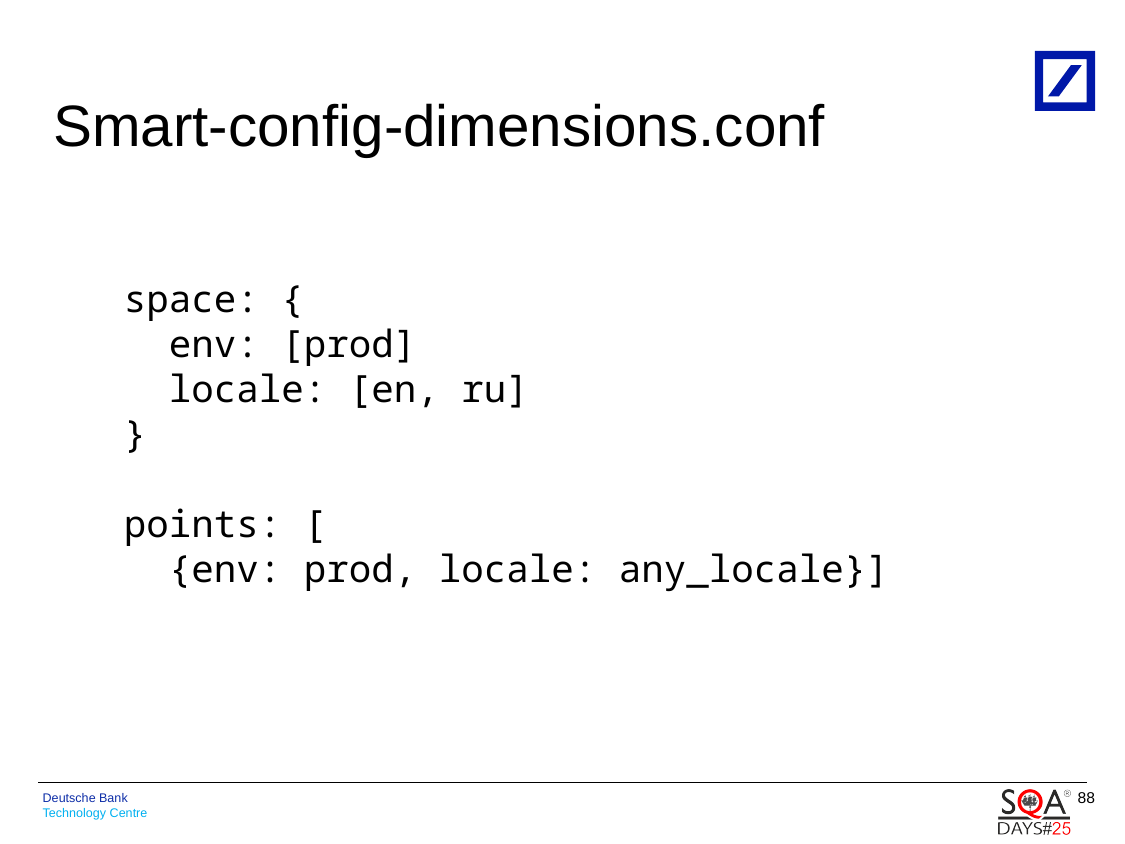

# Smart-config-dimensions.conf
space: {
  env: [prod]
  locale: [en, ru]
}

points: [
  {env: prod, locale: any_locale}]
88